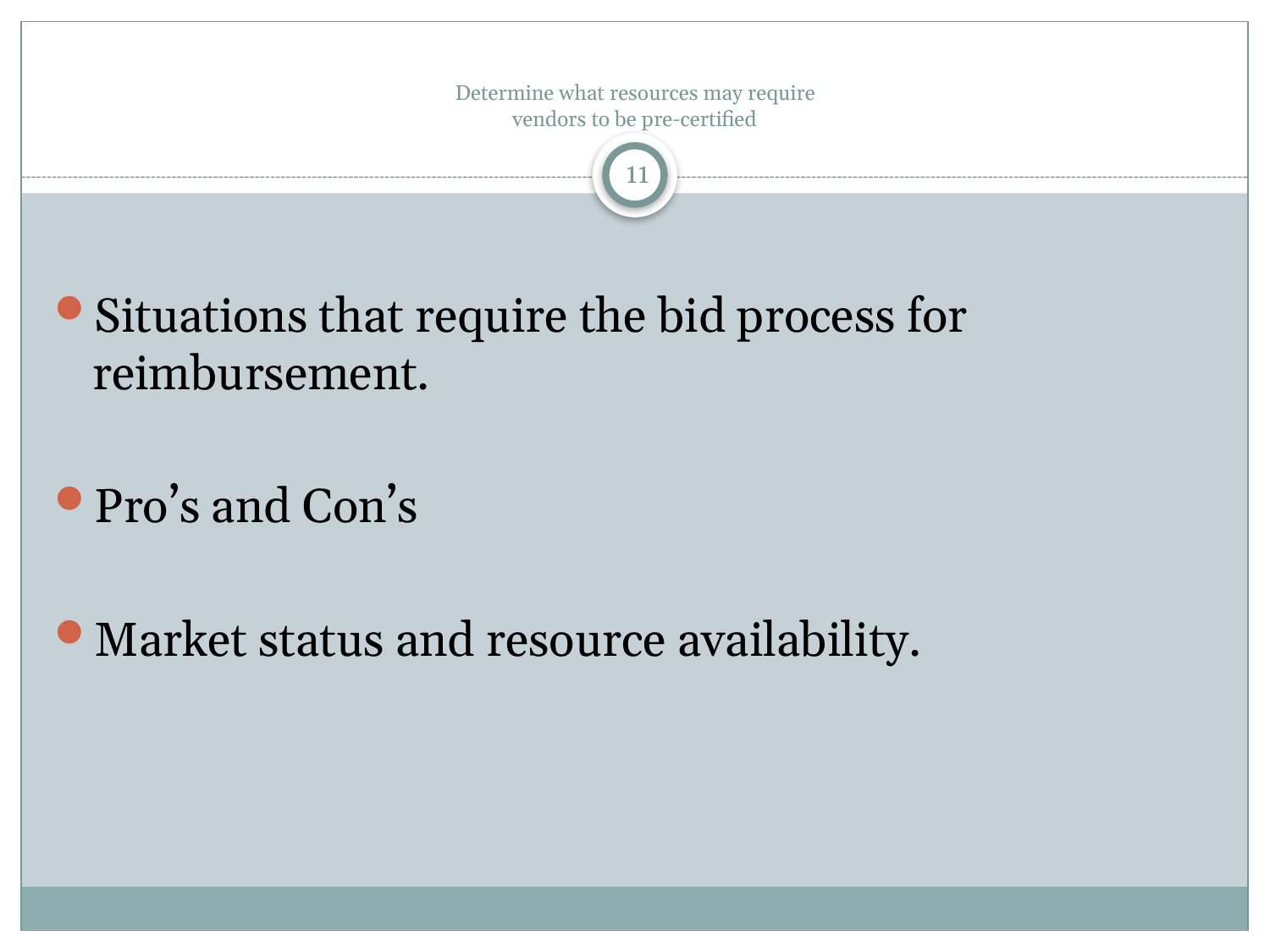

# Determine what resources may require vendors to be pre-certified
11

Situations that require the bid process for reimbursement.

Pro’s and Con’s

Market status and resource availability.